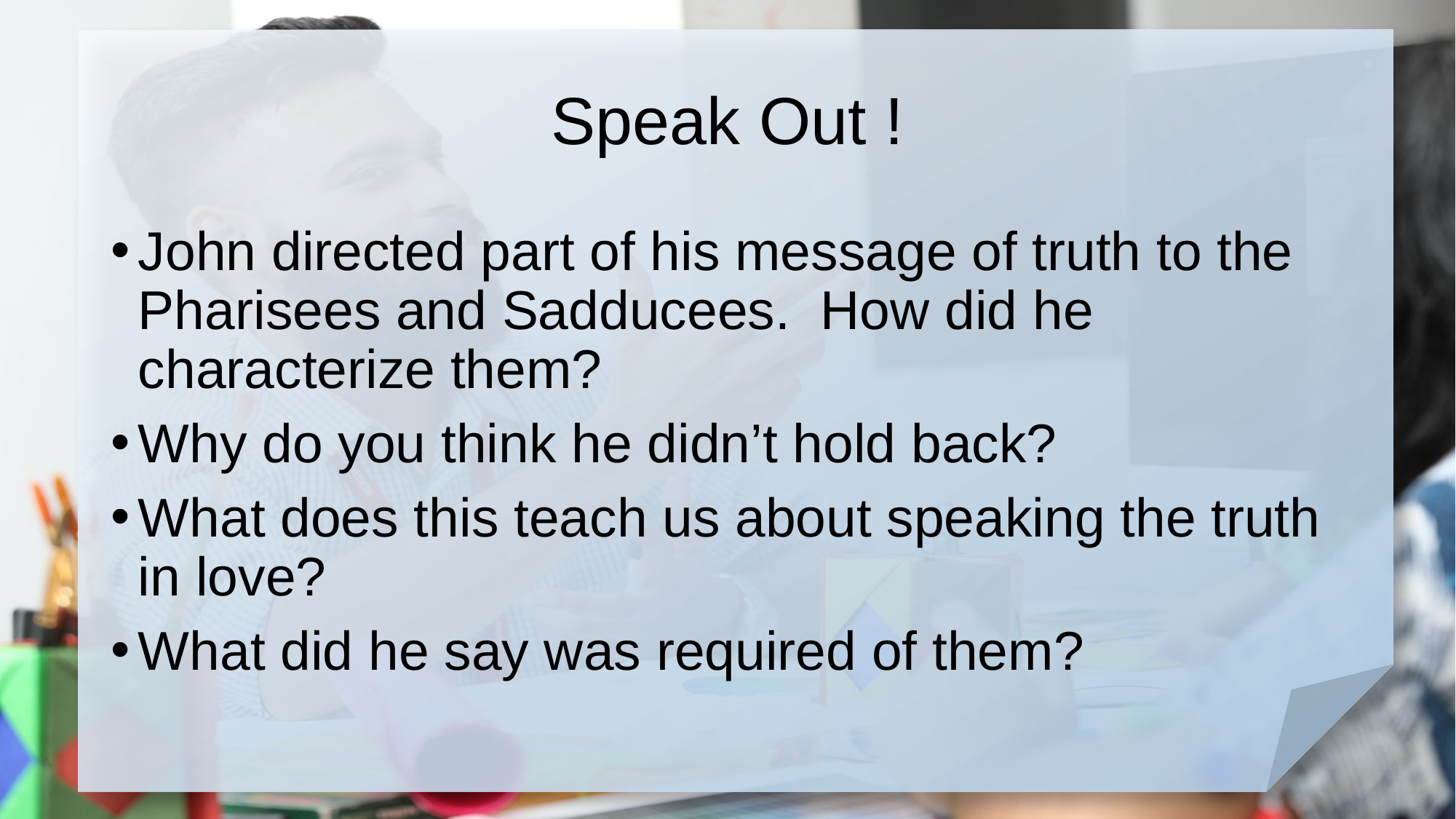

# Speak Out !
John directed part of his message of truth to the Pharisees and Sadducees.  How did he characterize them?
Why do you think he didn’t hold back?
What does this teach us about speaking the truth in love?
What did he say was required of them?